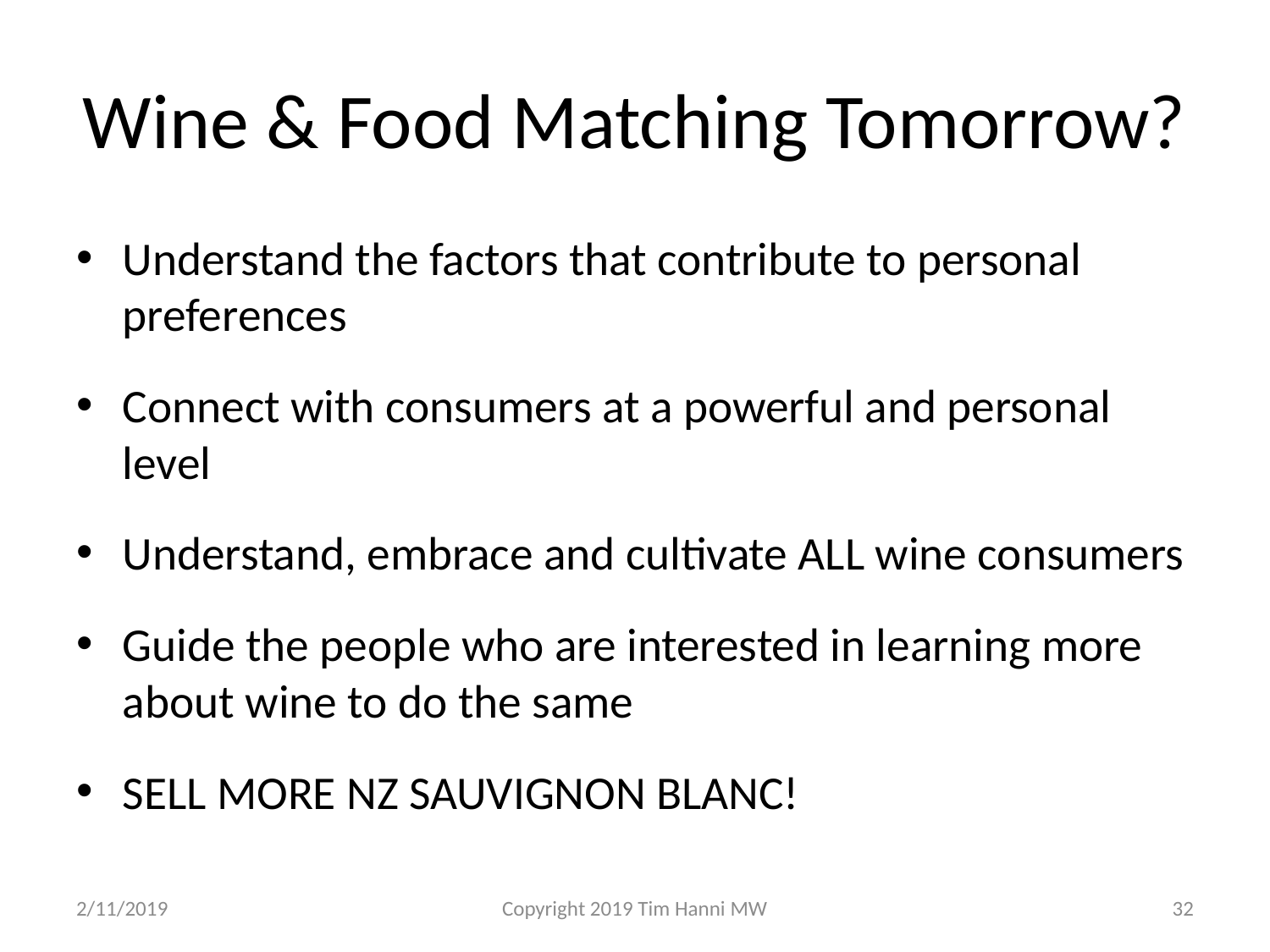

# Wine & Food Matching Tomorrow?
Understand the factors that contribute to personal preferences
Connect with consumers at a powerful and personal level
Understand, embrace and cultivate ALL wine consumers
Guide the people who are interested in learning more about wine to do the same
SELL MORE NZ SAUVIGNON BLANC!
2/11/2019
Copyright 2019 Tim Hanni MW
32